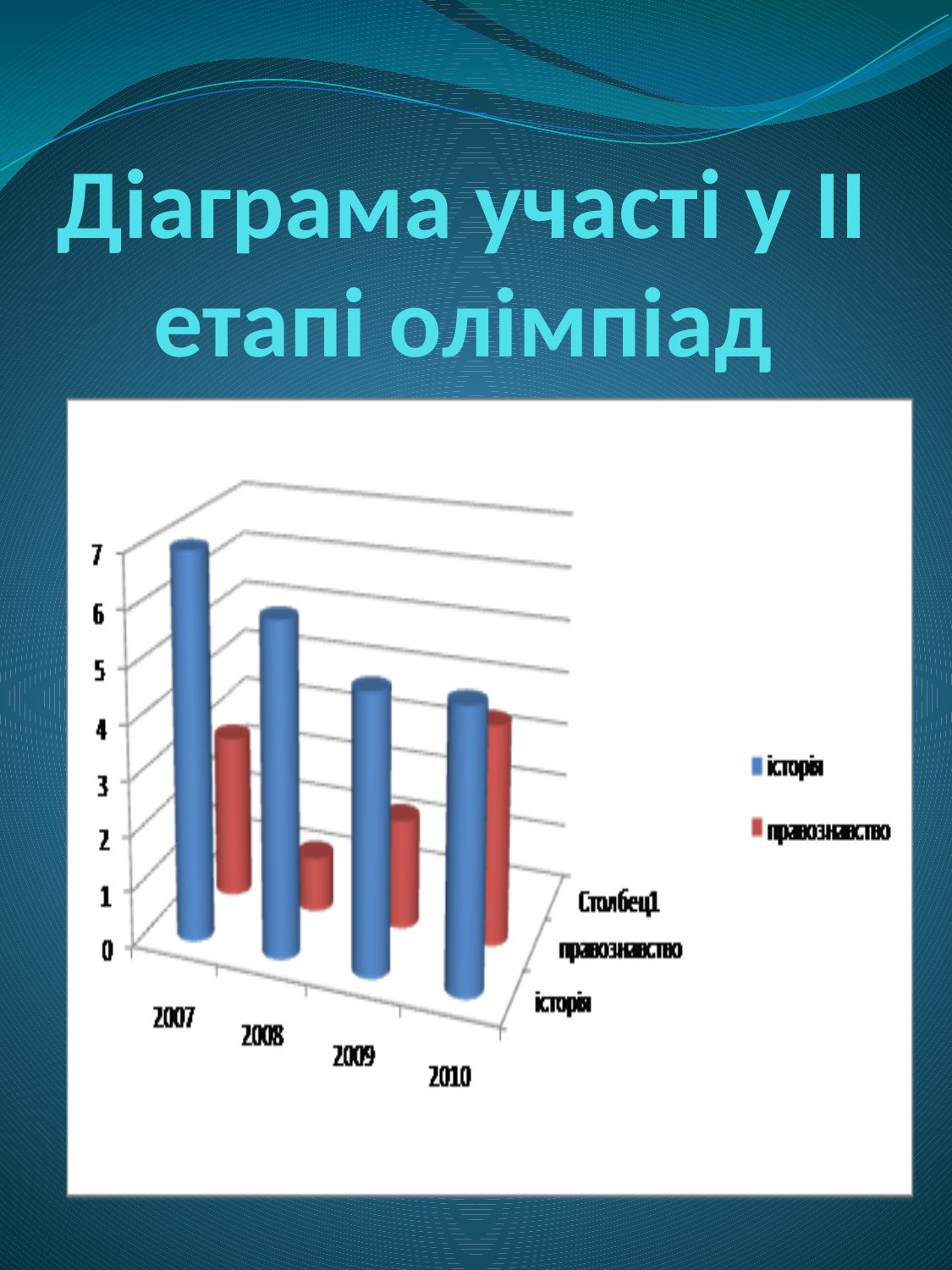

# Діаграма участі у ІІ етапі олімпіад

[unsupported chart]